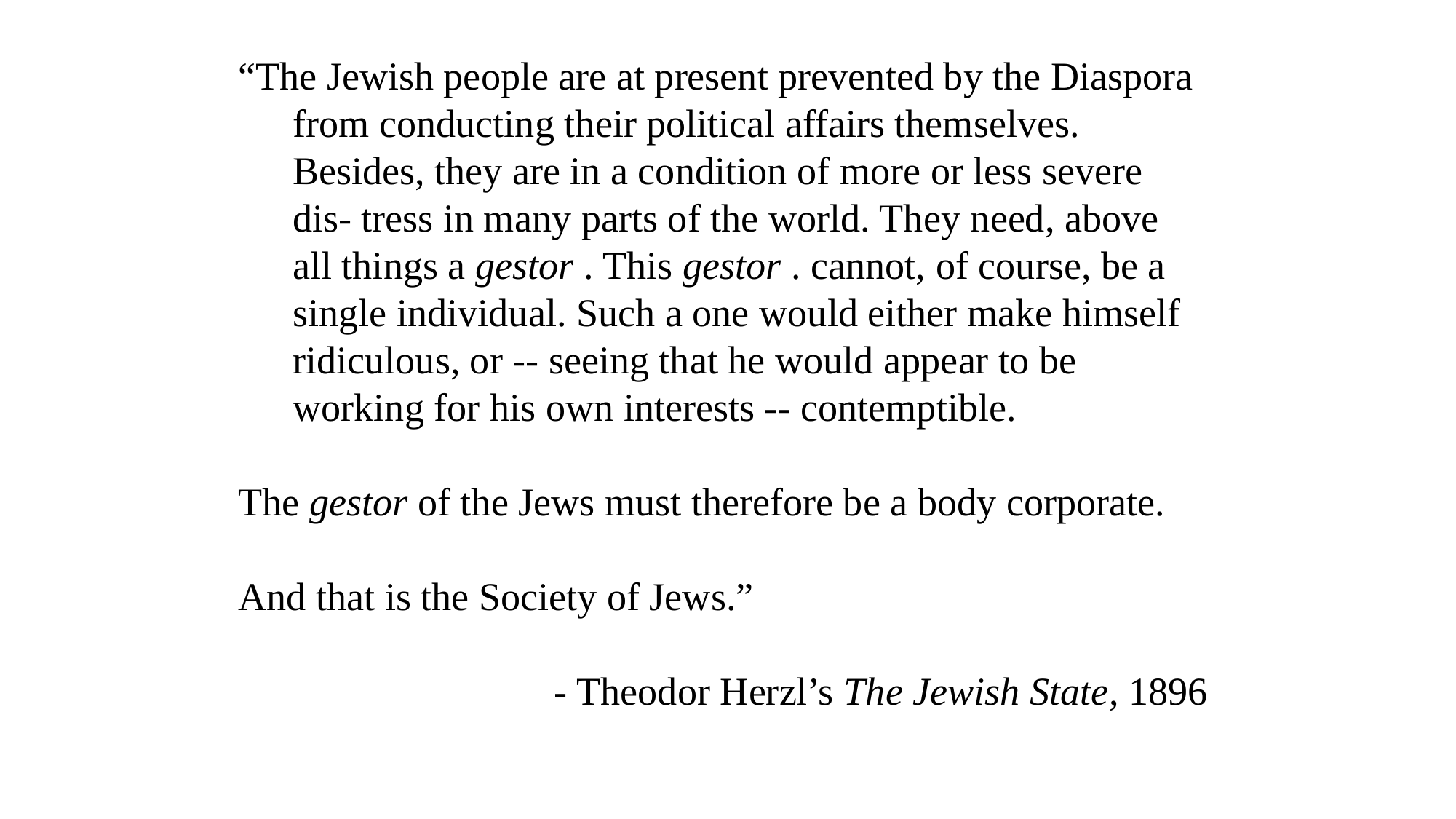

“The Jewish people are at present prevented by the Diaspora from conducting their political affairs themselves. Besides, they are in a condition of more or less severe dis- tress in many parts of the world. They need, above all things a gestor . This gestor . cannot, of course, be a single individual. Such a one would either make himself ridiculous, or -- seeing that he would appear to be working for his own interests -- contemptible.

The gestor of the Jews must therefore be a body corporate.

And that is the Society of Jews.”

- Theodor Herzl’s The Jewish State, 1896